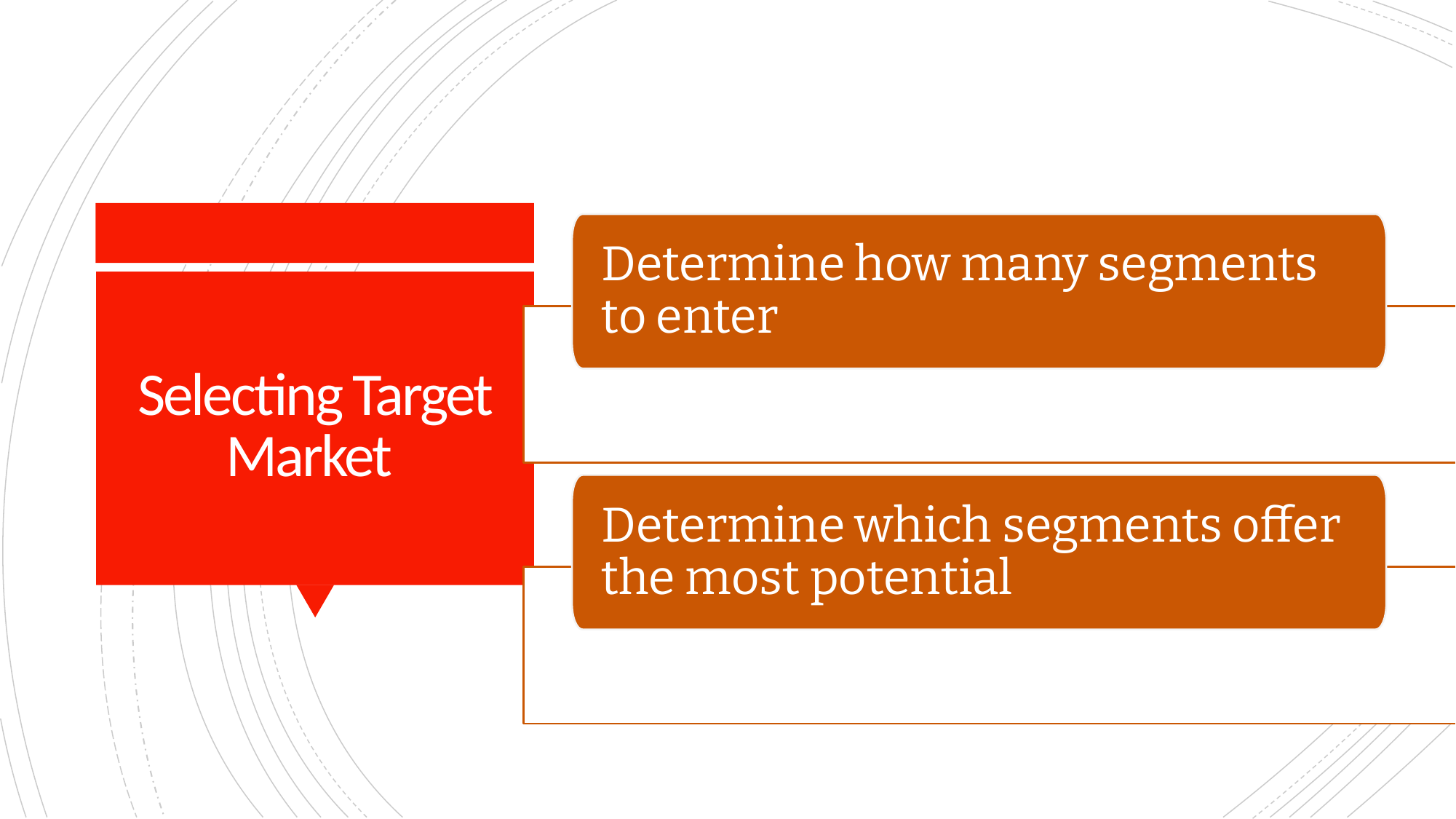

Determine how many segments to enter

# Selecting Target Market
Determine which segments offer the most potential